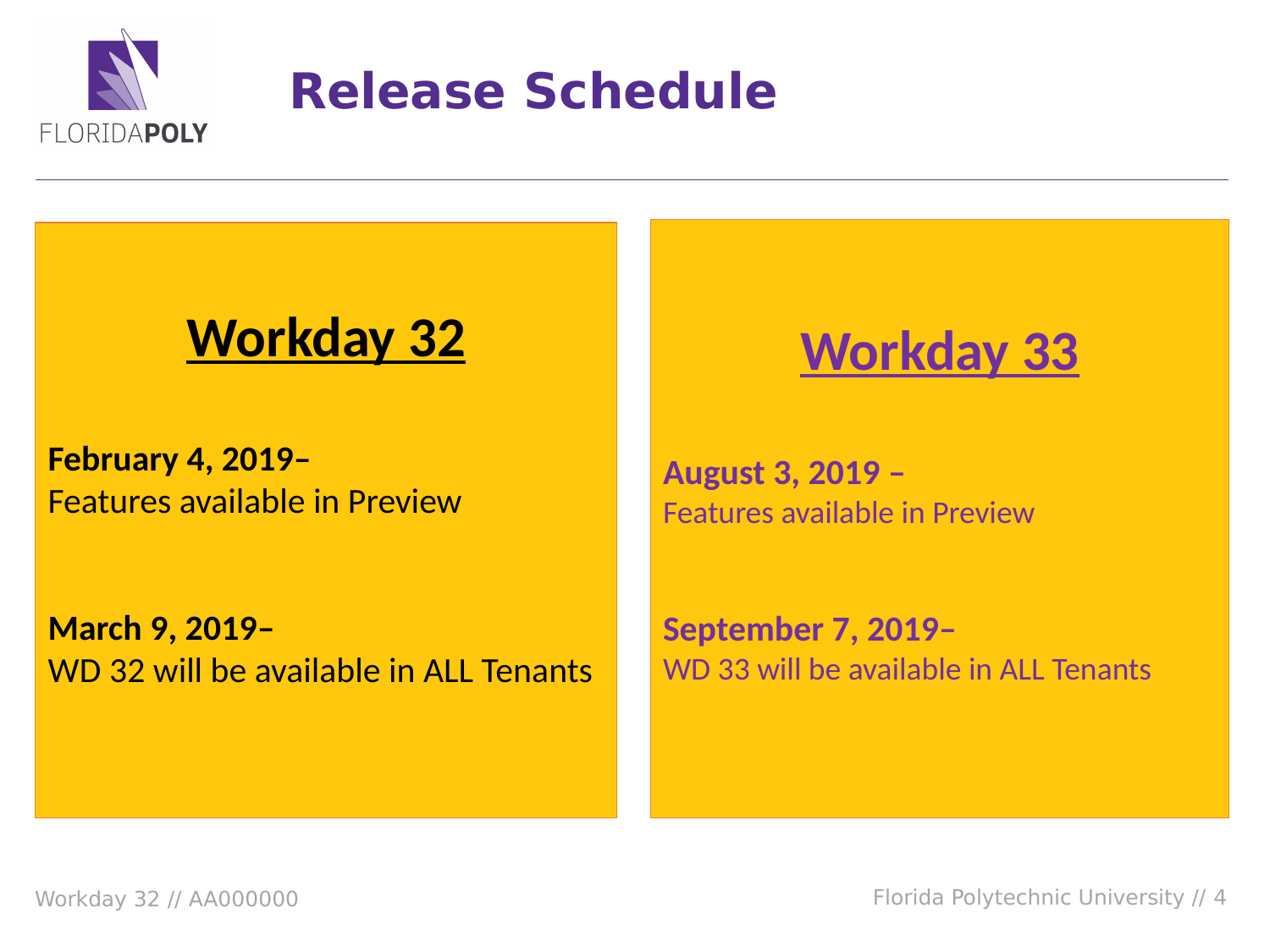

Release Schedule
Workday 33
August 3, 2019 –
Features available in Preview

September 7, 2019–
WD 33 will be available in ALL Tenants

Workday 32
February 4, 2019–
Features available in Preview

March 9, 2019–
WD 32 will be available in ALL Tenants

Florida Polytechnic University // 4
Workday 32 // AA000000